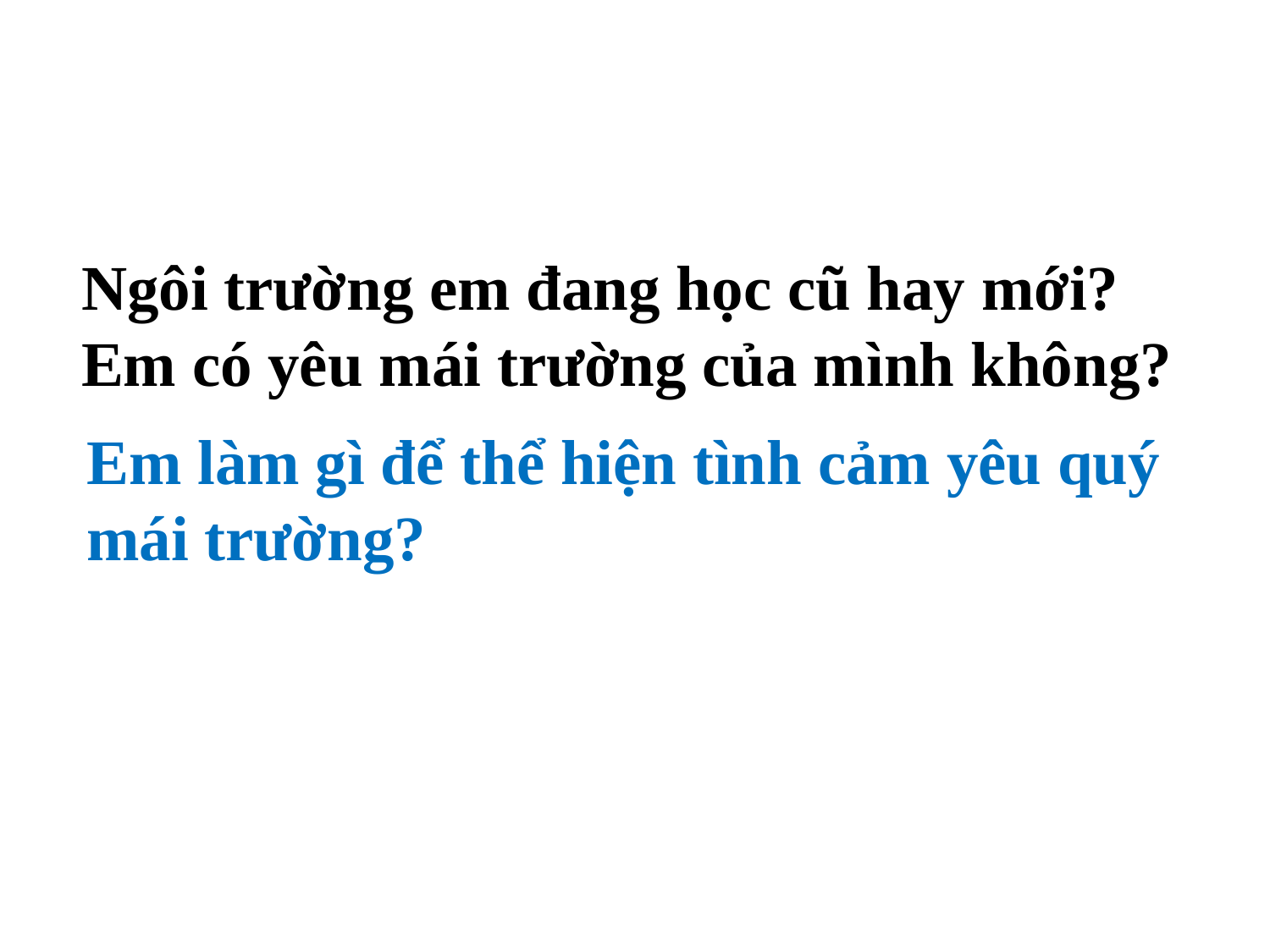

Ngôi trường em đang học cũ hay mới?
 Em có yêu mái trường của mình không?
Em làm gì để thể hiện tình cảm yêu quý mái trường?